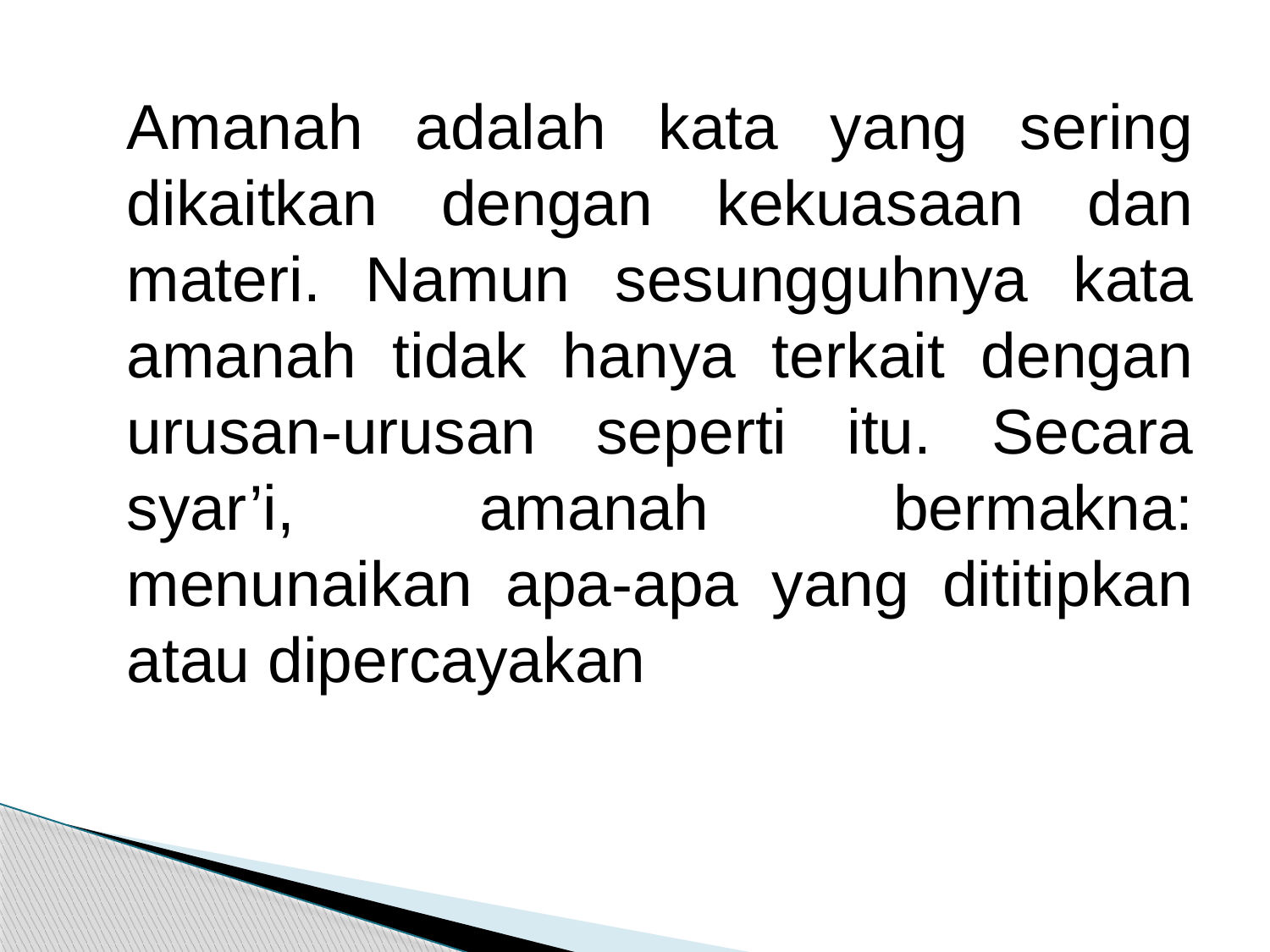

Amanah adalah kata yang sering dikaitkan dengan kekuasaan dan materi. Namun sesungguhnya kata amanah tidak hanya terkait dengan urusan-urusan seperti itu. Secara syar’i, amanah bermakna: menunaikan apa-apa yang dititipkan atau dipercayakan